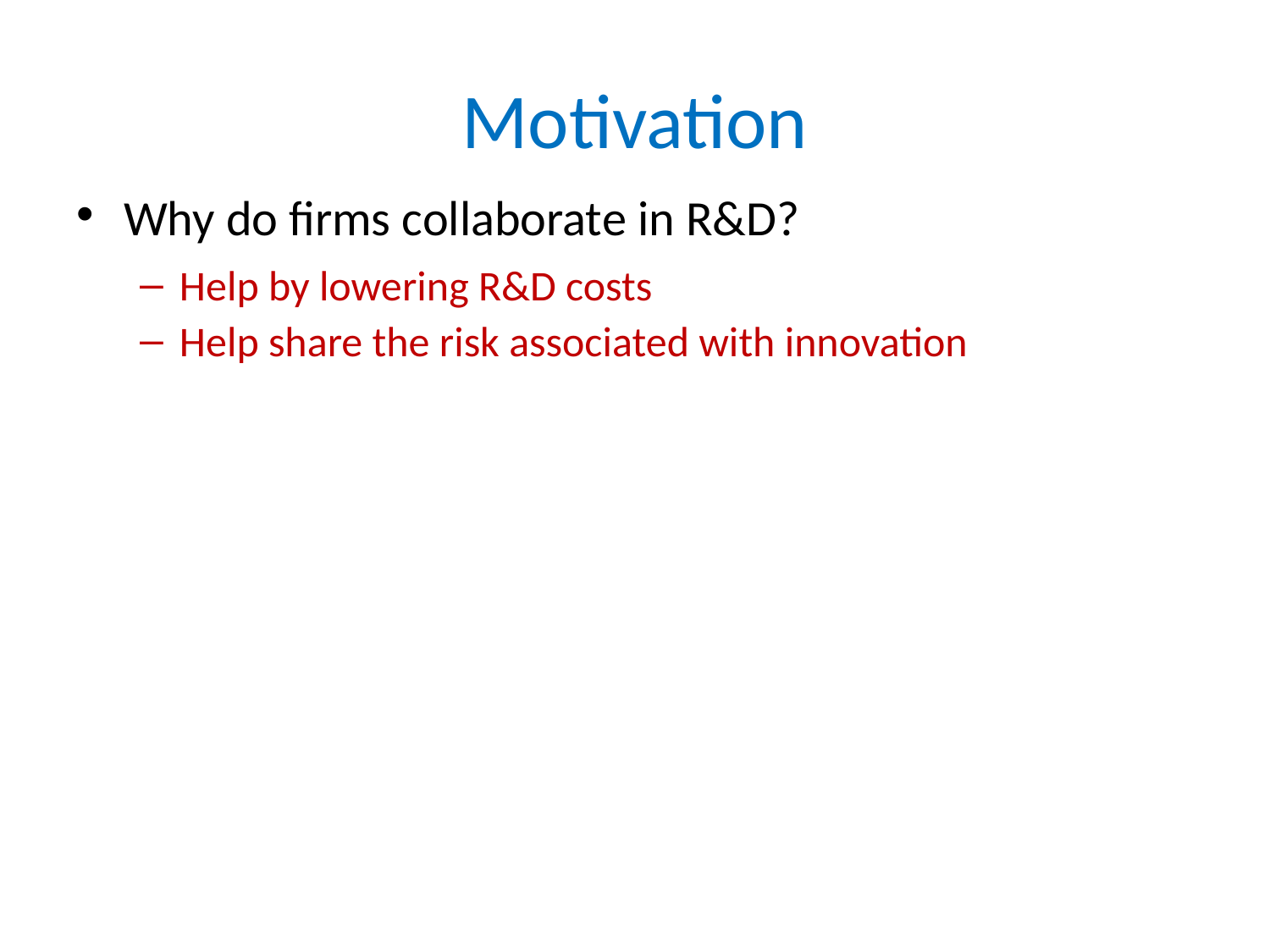

# Motivation
Why do firms collaborate in R&D?
Help by lowering R&D costs
Help share the risk associated with innovation